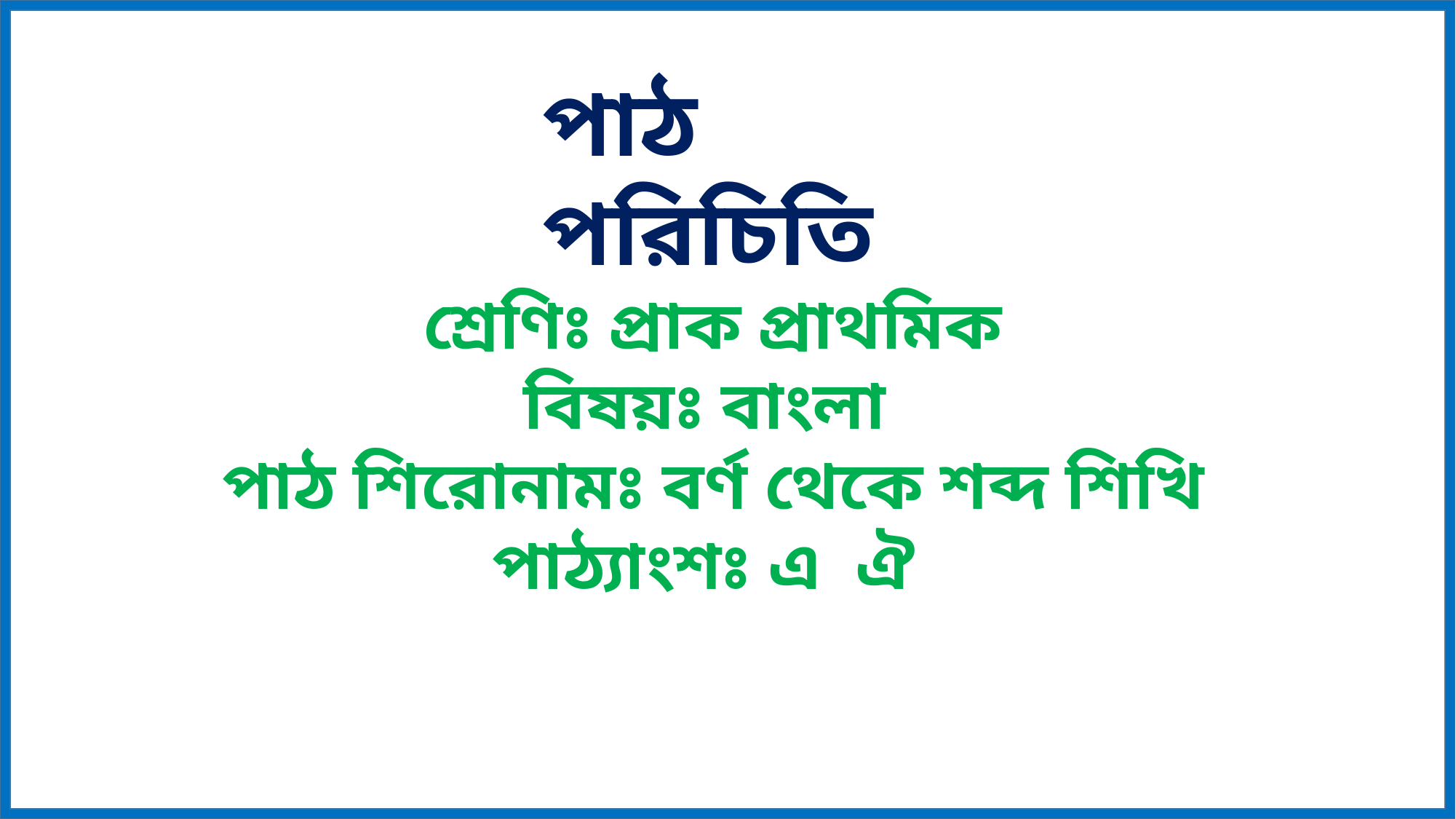

পাঠ পরিচিতি
শ্রেণিঃ প্রাক প্রাথমিক
বিষয়ঃ বাংলা
পাঠ শিরোনামঃ বর্ণ থেকে শব্দ শিখি
পাঠ্যাংশঃ এ  ঐ